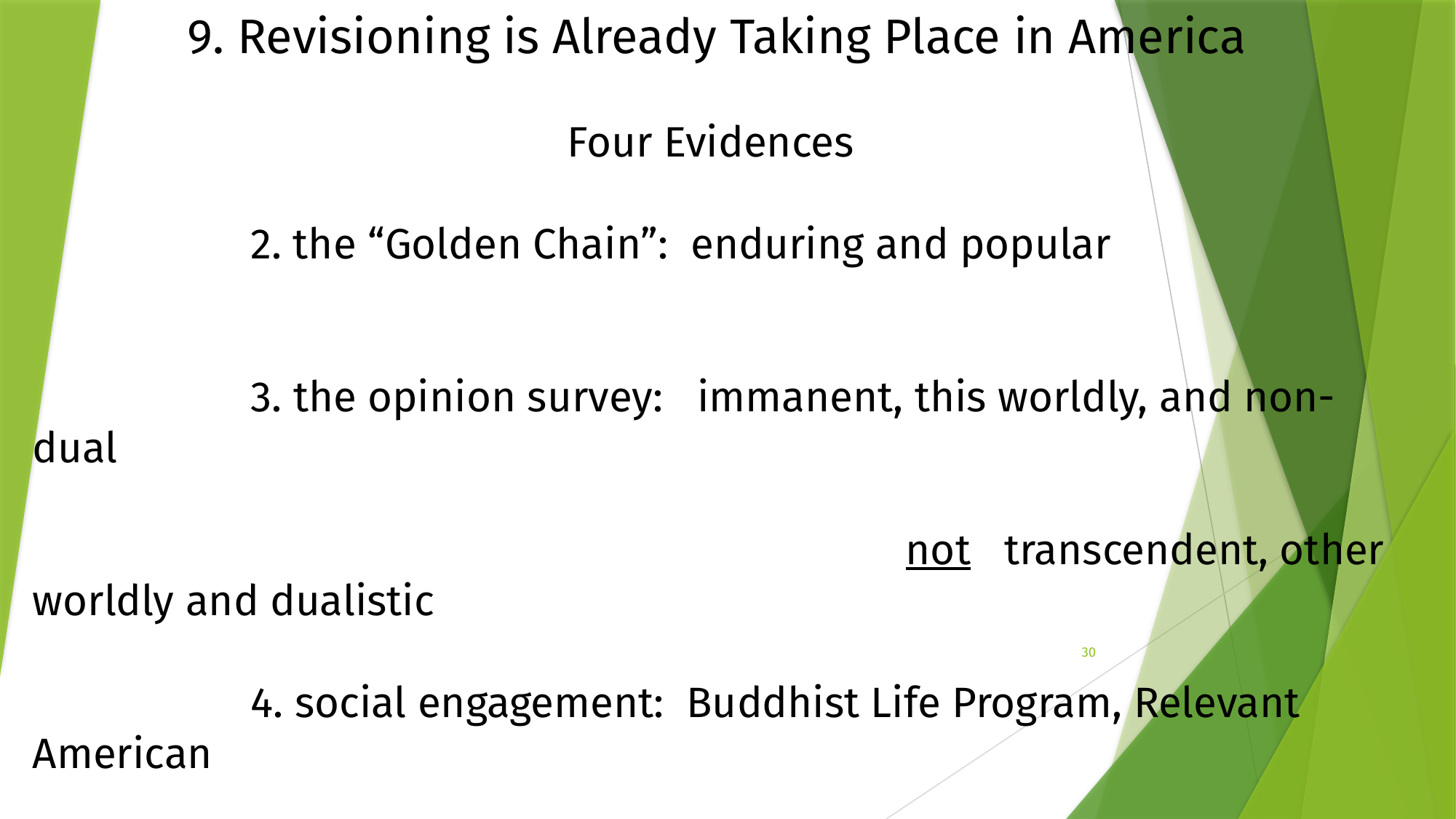

9. Revisioning is Already Taking Place in America

Four Evidences

		2. the “Golden Chain”:  enduring and popular

		3. the opinion survey:   immanent, this worldly, and non-dual

								not   transcendent, other worldly and dualistic

		4. social engagement:  Buddhist Life Program, Relevant American

					Buddhists,  Taiko, Project Dana, Stand in support of 						BLM,  Young Buddhist Editorial

30